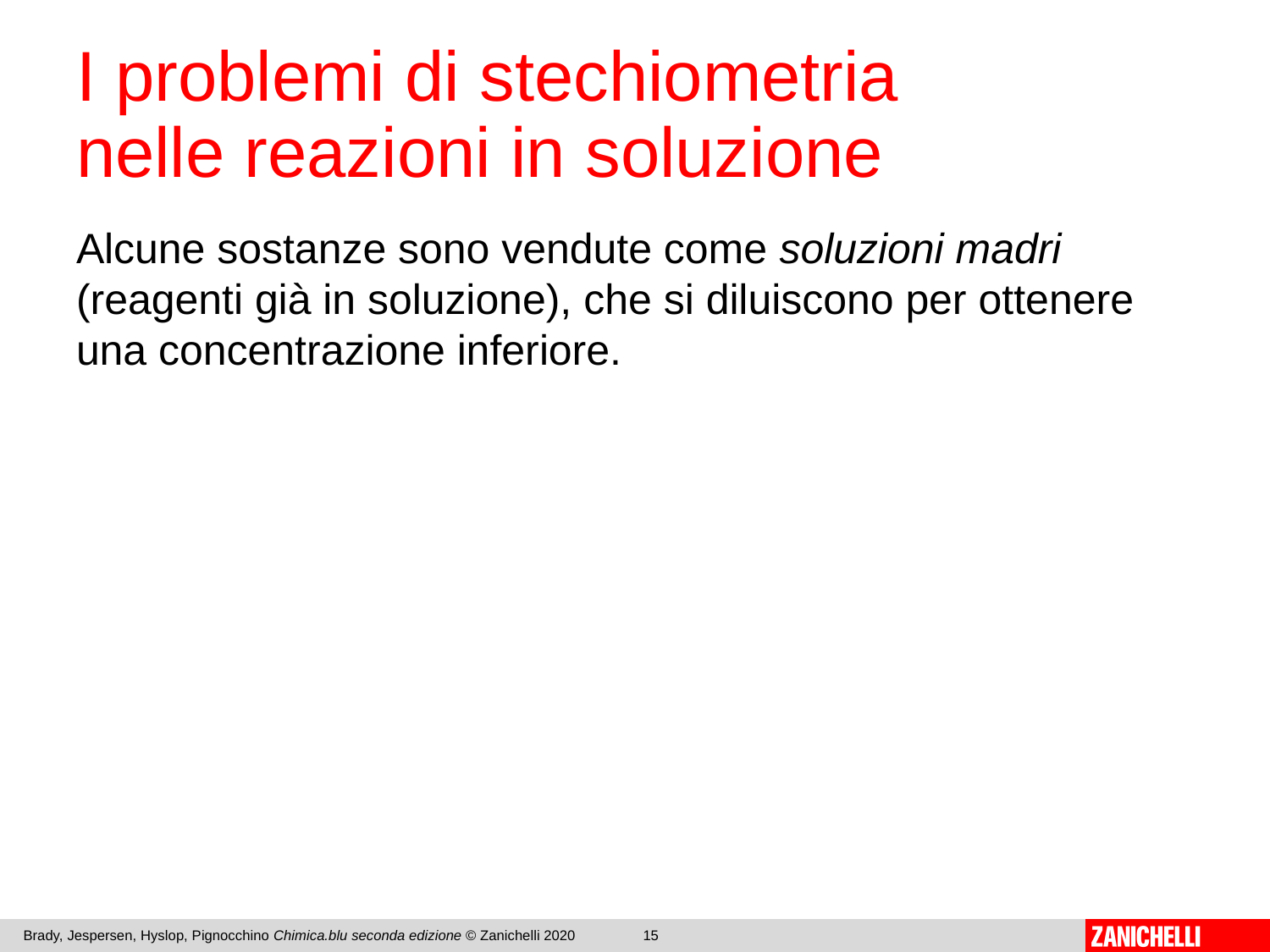

# I problemi di stechiometria nelle reazioni in soluzione
Alcune sostanze sono vendute come soluzioni madri (reagenti già in soluzione), che si diluiscono per ottenere una concentrazione inferiore.
Brady, Jespersen, Hyslop, Pignocchino Chimica.blu seconda edizione © Zanichelli 2020